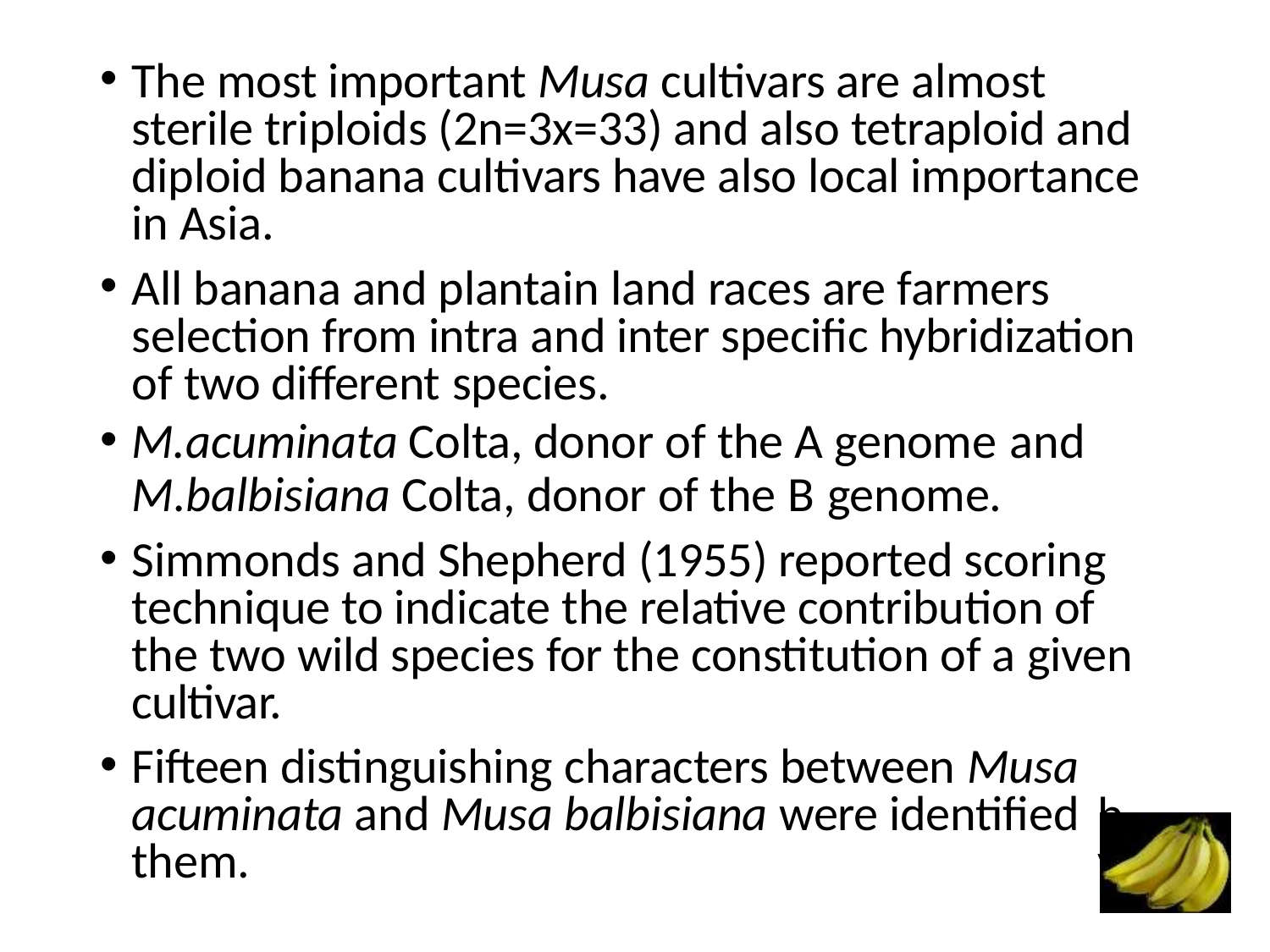

The most important Musa cultivars are almost  sterile triploids (2n=3x=33) and also tetraploid and  diploid banana cultivars have also local importance  in Asia.
All banana and plantain land races are farmers  selection from intra and inter specific hybridization  of two different species.
M.acuminata Colta, donor of the A genome and
M.balbisiana Colta, donor of the B genome.
Simmonds and Shepherd (1955) reported scoring  technique to indicate the relative contribution of  the two wild species for the constitution of a given  cultivar.
Fifteen distinguishing characters between Musa  acuminata and Musa balbisiana were identified  them.
by